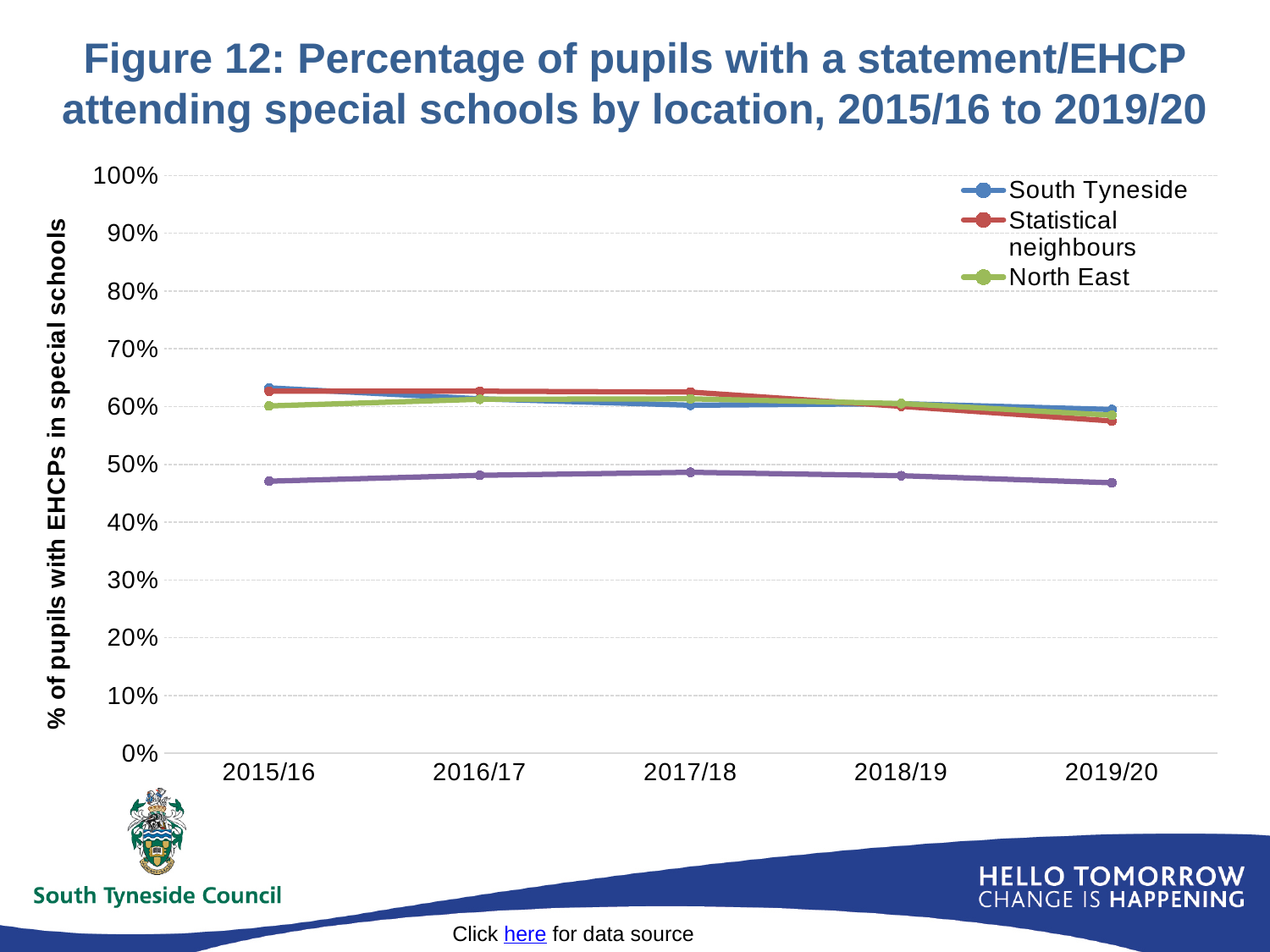

# Figure 12: Percentage of pupils with a statement/EHCP attending special schools by location, 2015/16 to 2019/20

### Chart

| Category | South Tyneside | Statistical neighbours | North East | England |
|---|---|---|---|---|
| 2015/16 | 0.6324324324324324 | 0.6266386346772199 | 0.6011774009313768 | 0.47094454333098695 |
| 2016/17 | 0.6134889753566797 | 0.6267281105990783 | 0.6127093173035638 | 0.4812198952420225 |
| 2017/18 | 0.6024539877300613 | 0.6251984577001588 | 0.6135411429529076 | 0.4864036767522022 |
| 2018/19 | 0.6051167964404894 | 0.6005654281098546 | 0.6053871525051044 | 0.48050932384901063 |
| 2019/20 | 0.5950590762620838 | 0.5752196193265008 | 0.5851087195255875 | 0.4682116369864008 |
Click here for data source